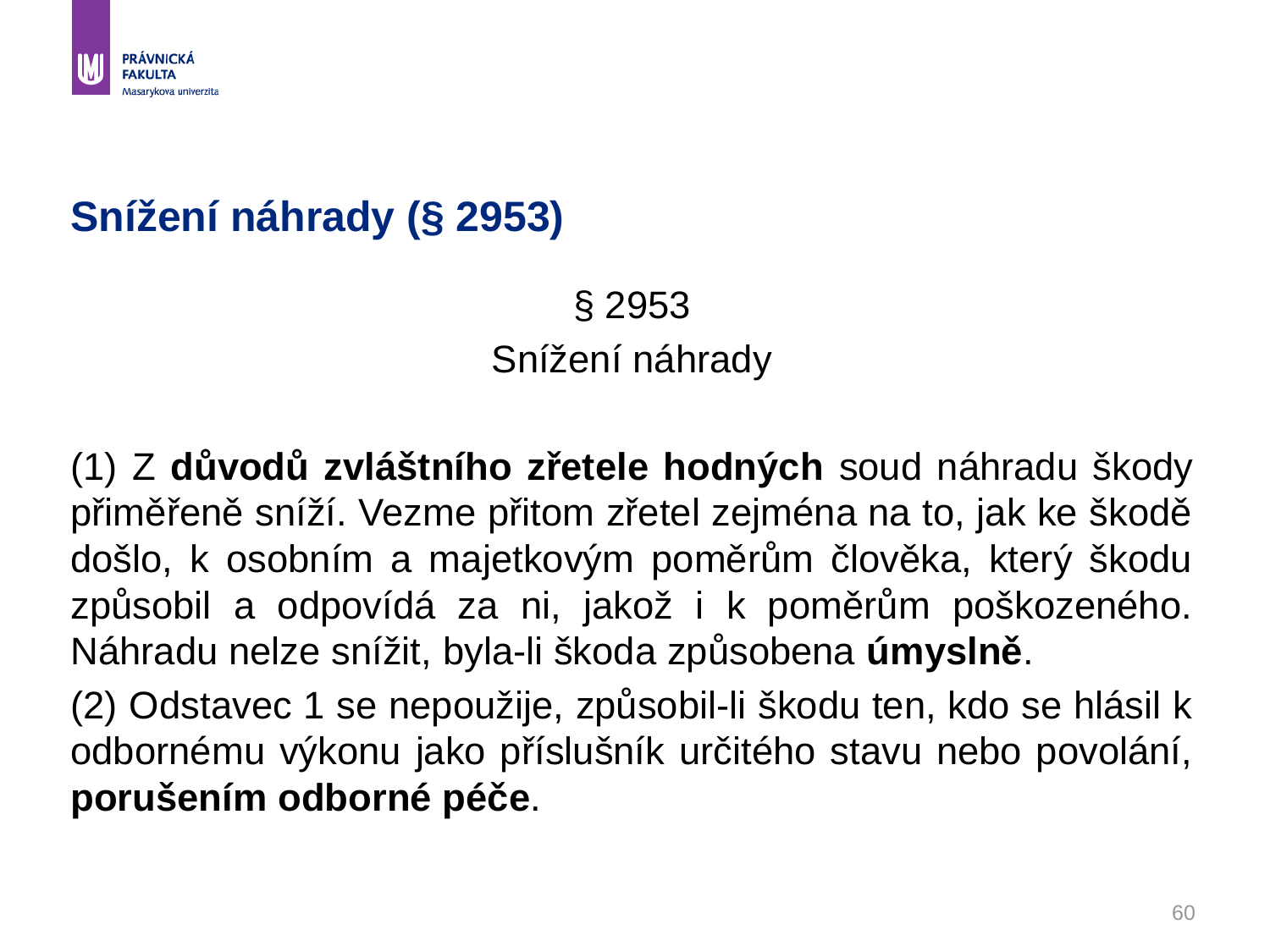

60
# Snížení náhrady (§ 2953)
§ 2953
Snížení náhrady

(1) Z důvodů zvláštního zřetele hodných soud náhradu škody přiměřeně sníží. Vezme přitom zřetel zejména na to, jak ke škodě došlo, k osobním a majetkovým poměrům člověka, který škodu způsobil a odpovídá za ni, jakož i k poměrům poškozeného. Náhradu nelze snížit, byla-li škoda způsobena úmyslně.
(2) Odstavec 1 se nepoužije, způsobil-li škodu ten, kdo se hlásil k odbornému výkonu jako příslušník určitého stavu nebo povolání, porušením odborné péče.